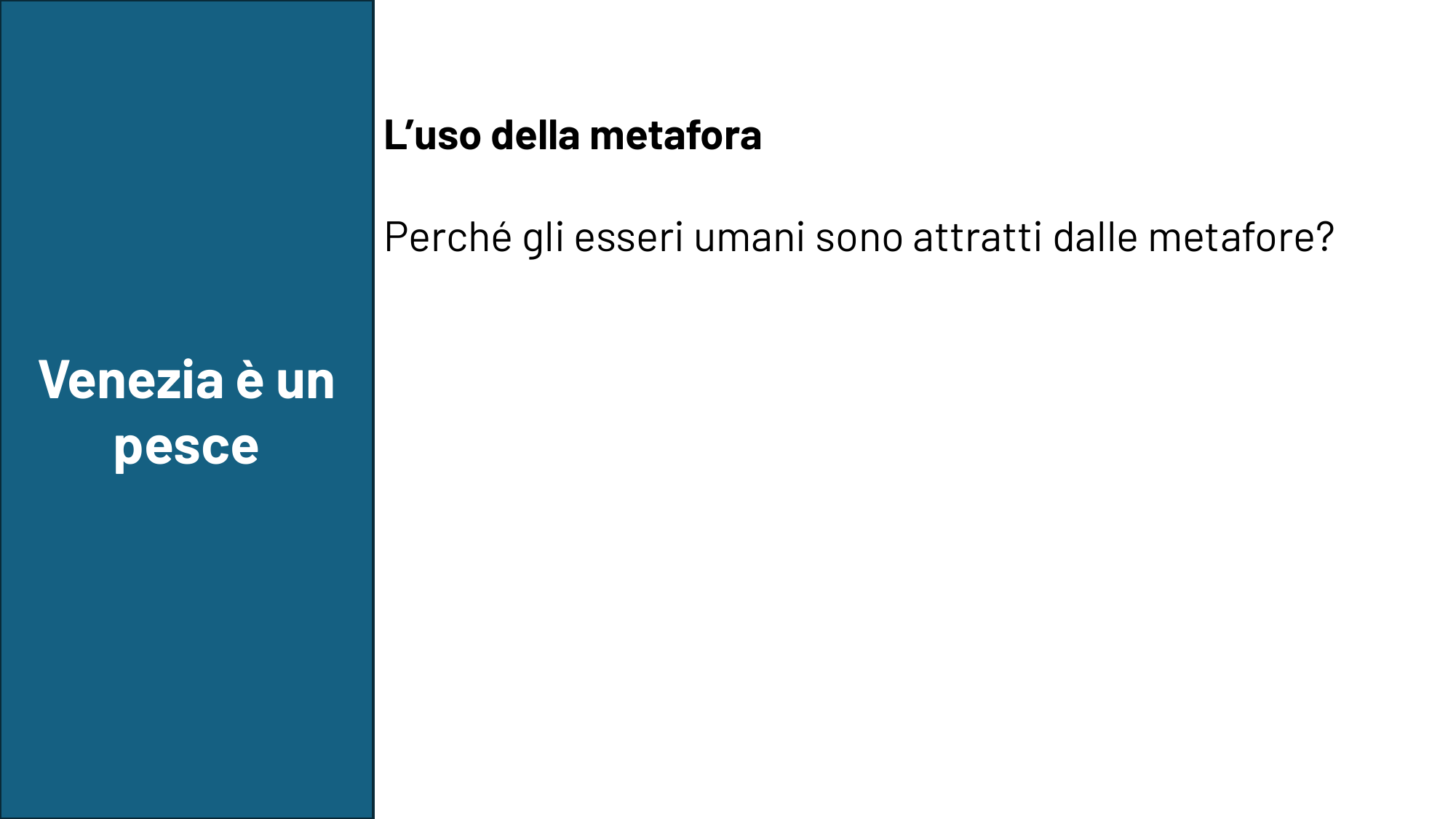

Venezia è un pesce

L’uso della metafora

Perché gli esseri umani sono attratti dalle metafore?